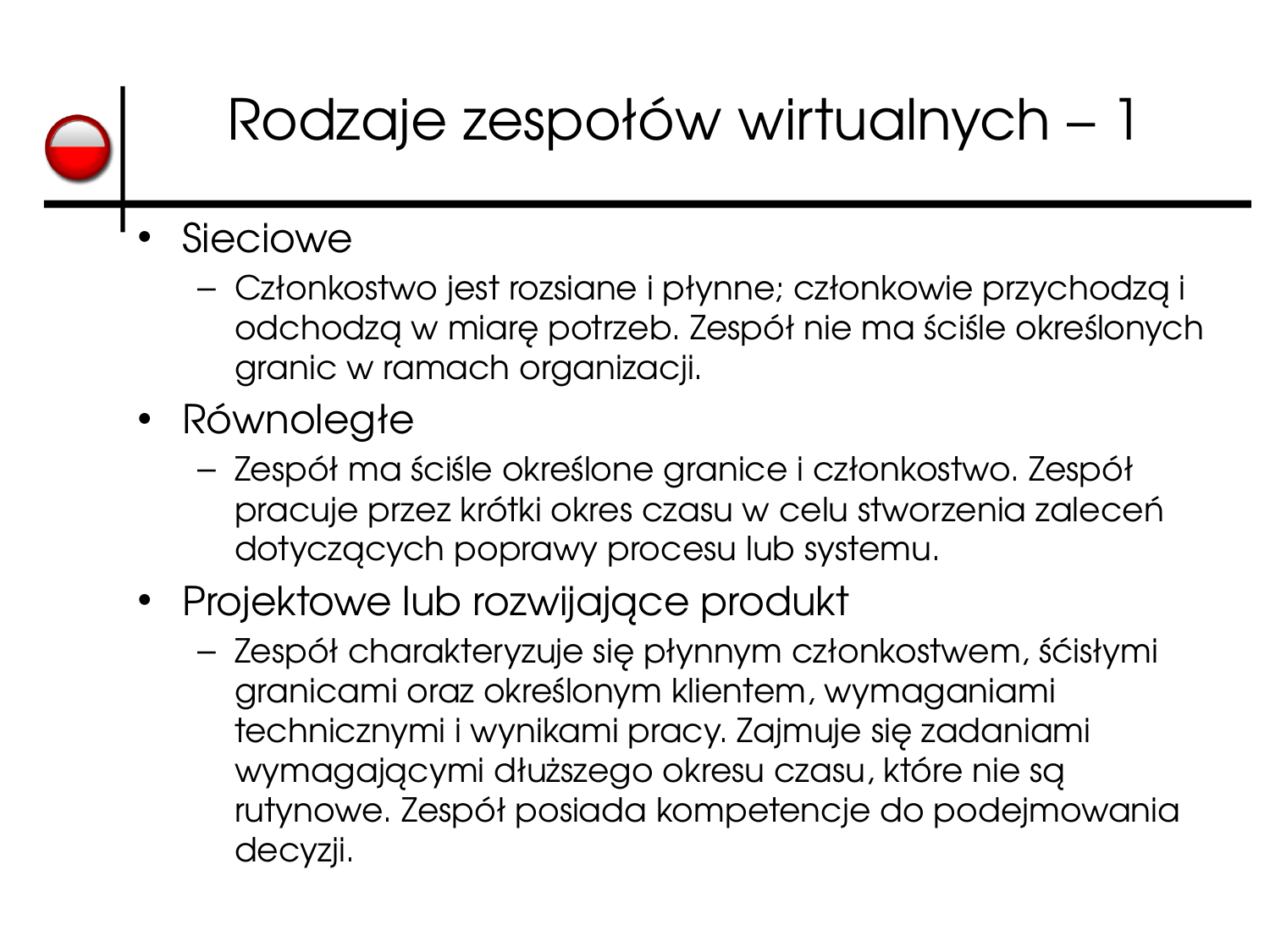

# Rodzaje zespołów wirtualnych – 1
Sieciowe
Członkostwo jest rozsiane i płynne; członkowie przychodzą i odchodzą w miarę potrzeb. Zespół nie ma ściśle określonych granic w ramach organizacji.
Równoległe
Zespół ma ściśle określone granice i członkostwo. Zespół pracuje przez krótki okres czasu w celu stworzenia zaleceń dotyczących poprawy procesu lub systemu.
Projektowe lub rozwijające produkt
Zespół charakteryzuje się płynnym członkostwem, śćisłymi granicami oraz określonym klientem, wymaganiami technicznymi i wynikami pracy. Zajmuje się zadaniami wymagającymi dłuższego okresu czasu, które nie są rutynowe. Zespół posiada kompetencje do podejmowania decyzji.